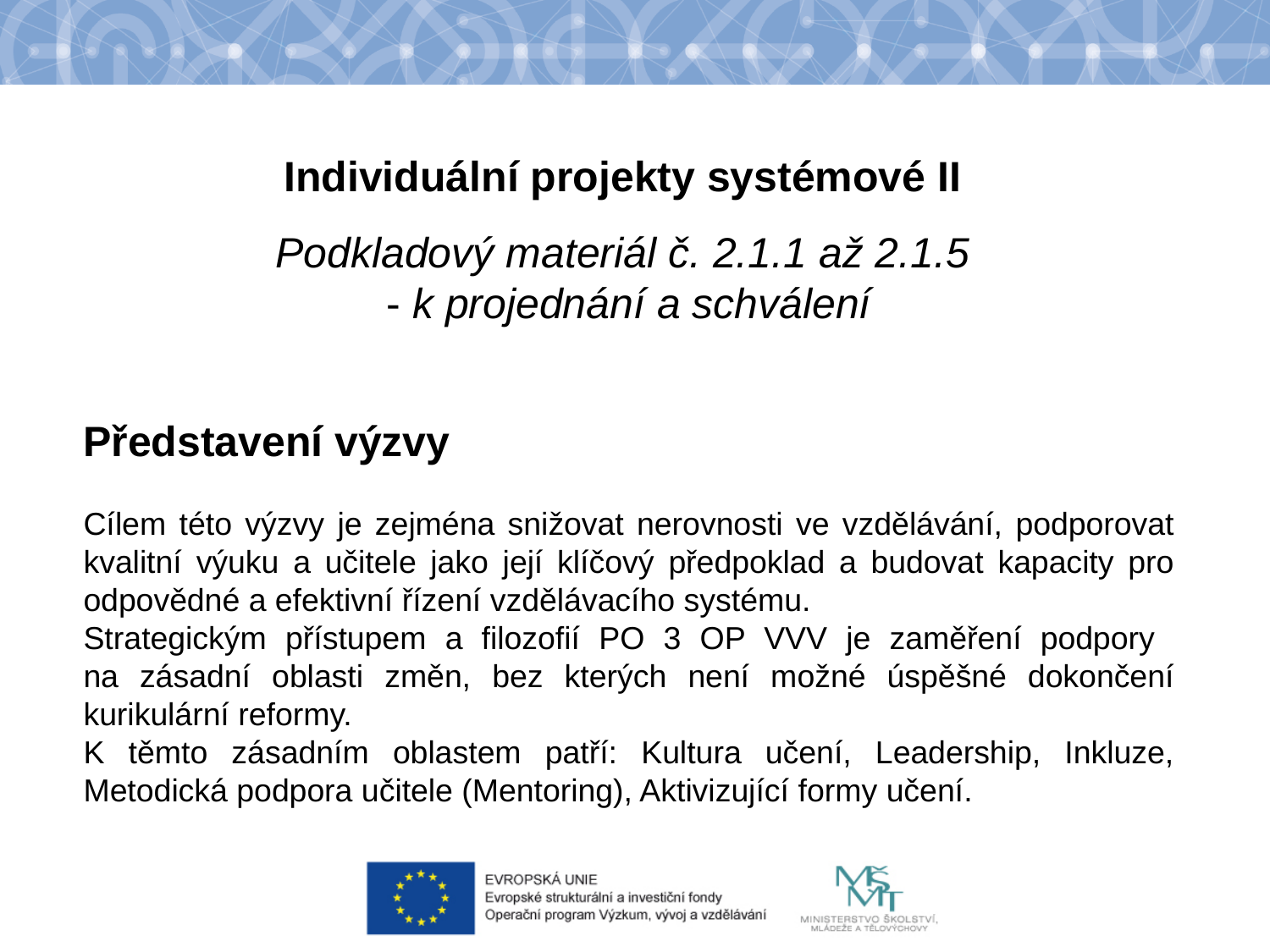

Individuální projekty systémové II
Podkladový materiál č. 2.1.1 až 2.1.5
- k projednání a schválení

Představení výzvy

Cílem této výzvy je zejména snižovat nerovnosti ve vzdělávání, podporovat kvalitní výuku a učitele jako její klíčový předpoklad a budovat kapacity pro odpovědné a efektivní řízení vzdělávacího systému.
Strategickým přístupem a filozofií PO 3 OP VVV je zaměření podpory
na zásadní oblasti změn, bez kterých není možné úspěšné dokončení kurikulární reformy.
K těmto zásadním oblastem patří: Kultura učení, Leadership, Inkluze, Metodická podpora učitele (Mentoring), Aktivizující formy učení.